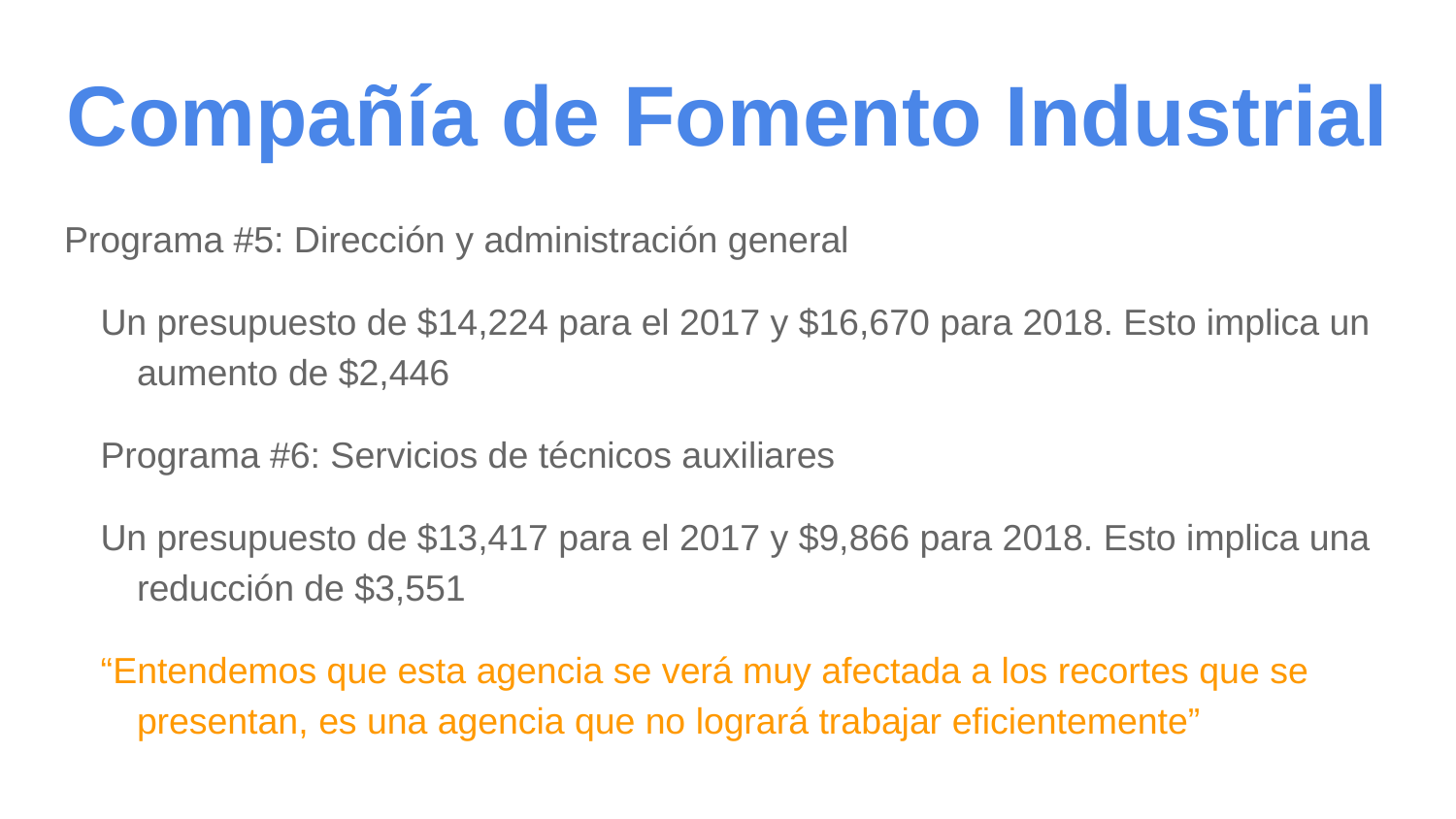

# Compañía de Fomento Industrial

Programa #5: Dirección y administración general
Un presupuesto de $14,224 para el 2017 y $16,670 para 2018. Esto implica un aumento de $2,446
Programa #6: Servicios de técnicos auxiliares
Un presupuesto de $13,417 para el 2017 y $9,866 para 2018. Esto implica una reducción de $3,551
“Entendemos que esta agencia se verá muy afectada a los recortes que se presentan, es una agencia que no logrará trabajar eficientemente”